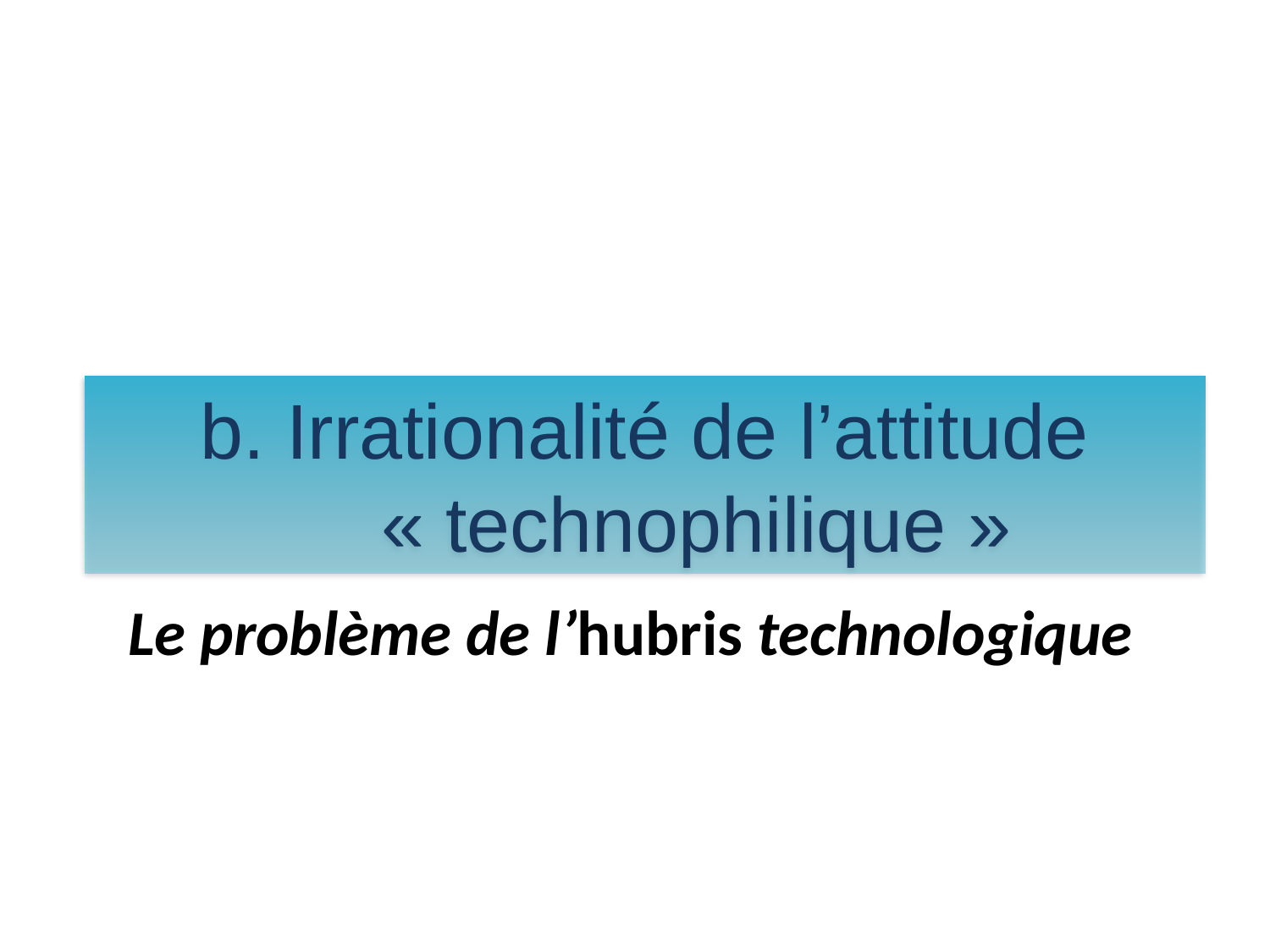

b. Irrationalité de l’attitude « technophilique »
Le problème de l’hubris technologique